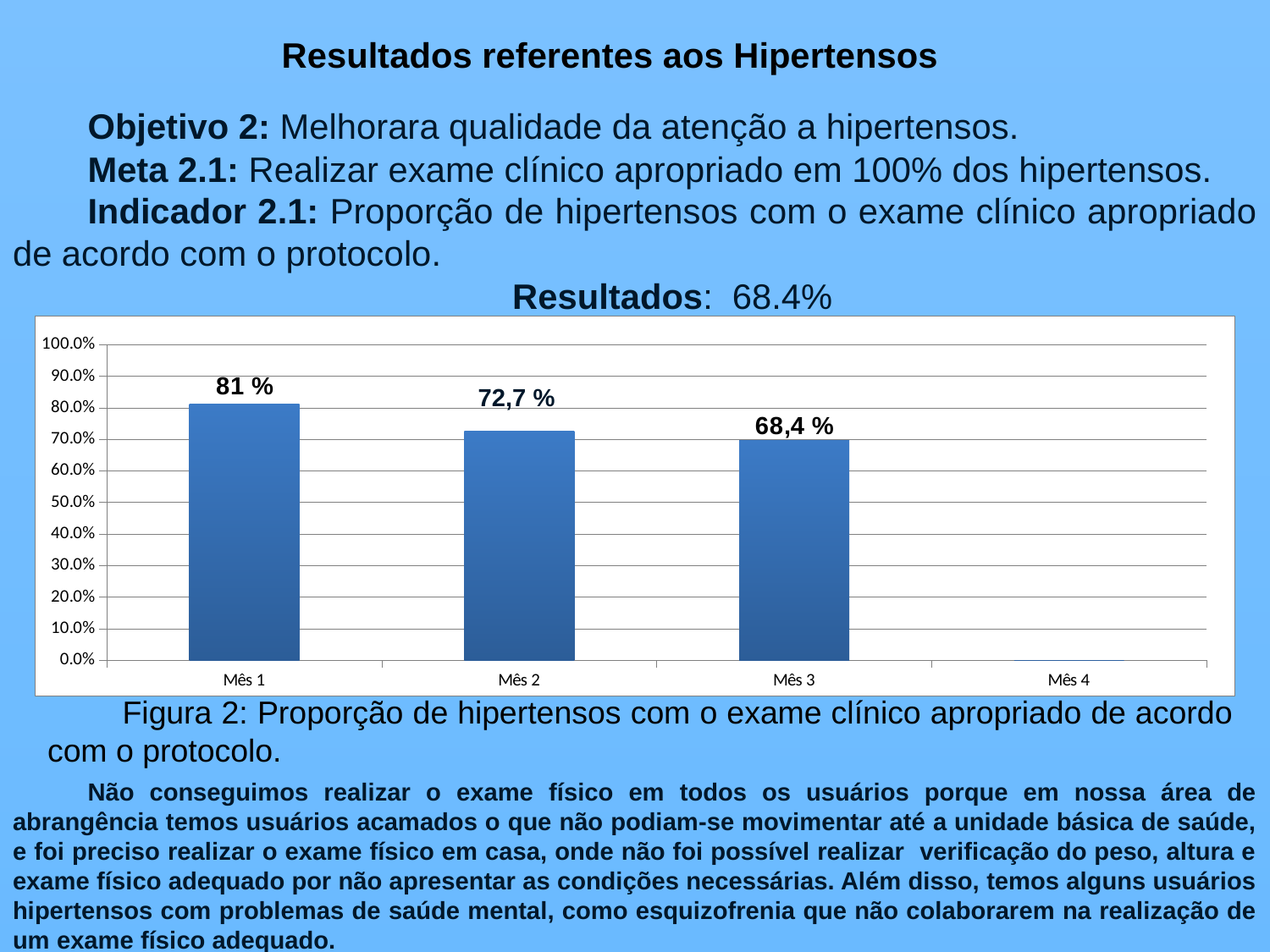

Resultados referentes aos Hipertensos
Objetivo 2: Melhorara qualidade da atenção a hipertensos.
Meta 2.1: Realizar exame clínico apropriado em 100% dos hipertensos.
Indicador 2.1: Proporção de hipertensos com o exame clínico apropriado de acordo com o protocolo.
Resultados:  68.4%

### Chart

| Category | Proporção de hipertensos com o exame clínico em dia de acordo com o protocolo |
|---|---|
| Mês 1 | 0.8101265822784824 |
| Mês 2 | 0.7265624999999996 |
| Mês 3 | 0.6954022988505747 |
| Mês 4 | 0.0 |
72,7 %
Figura 2: Proporção de hipertensos com o exame clínico apropriado de acordo com o protocolo.
Não conseguimos realizar o exame físico em todos os usuários porque em nossa área de abrangência temos usuários acamados o que não podiam-se movimentar até a unidade básica de saúde, e foi preciso realizar o exame físico em casa, onde não foi possível realizar  verificação do peso, altura e exame físico adequado por não apresentar as condições necessárias. Além disso, temos alguns usuários hipertensos com problemas de saúde mental, como esquizofrenia que não colaborarem na realização de um exame físico adequado.